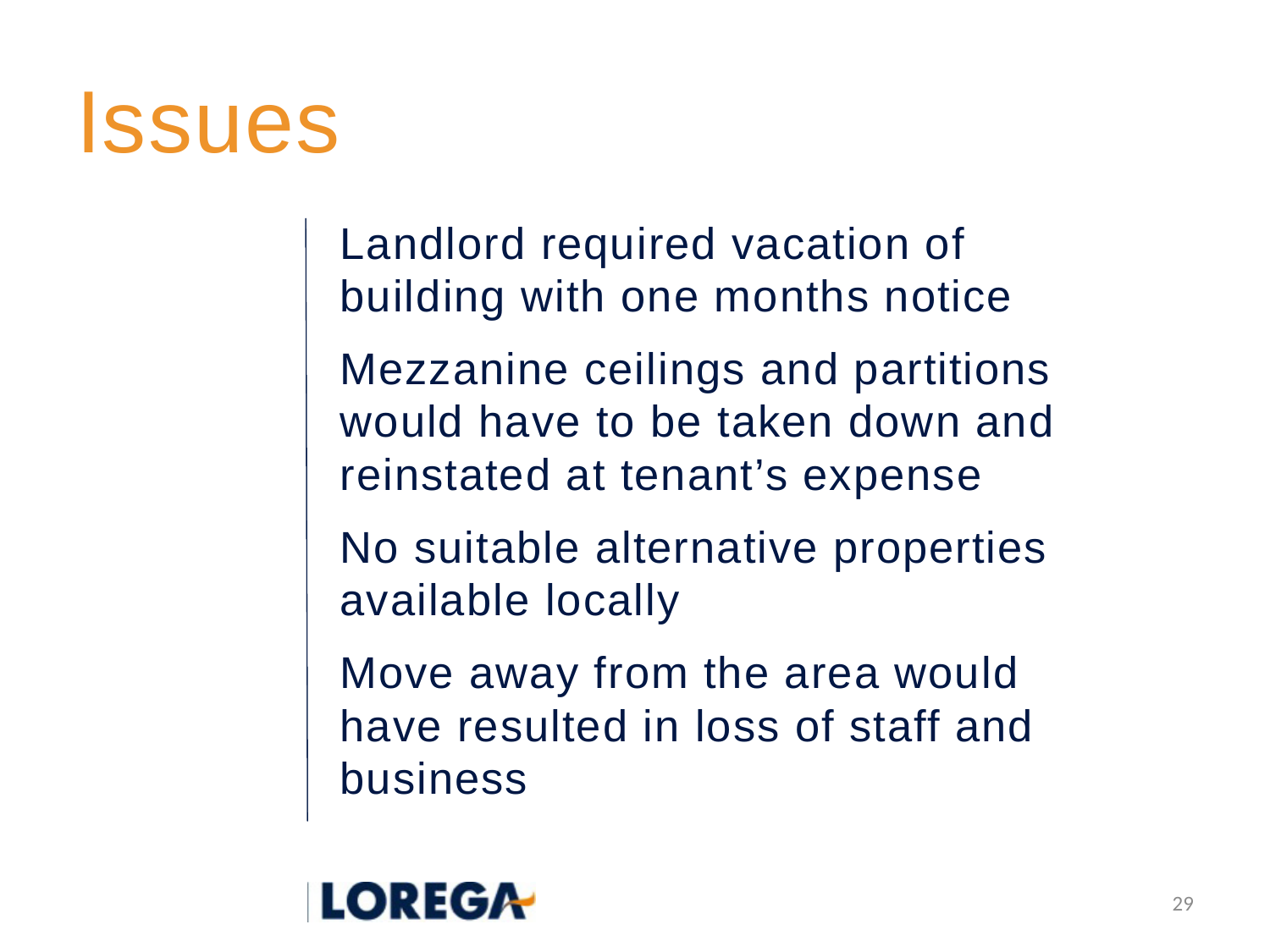

# Issues
Landlord required vacation of building with one months notice
Mezzanine ceilings and partitions would have to be taken down and reinstated at tenant’s expense
No suitable alternative properties available locally
Move away from the area would have resulted in loss of staff and business

29